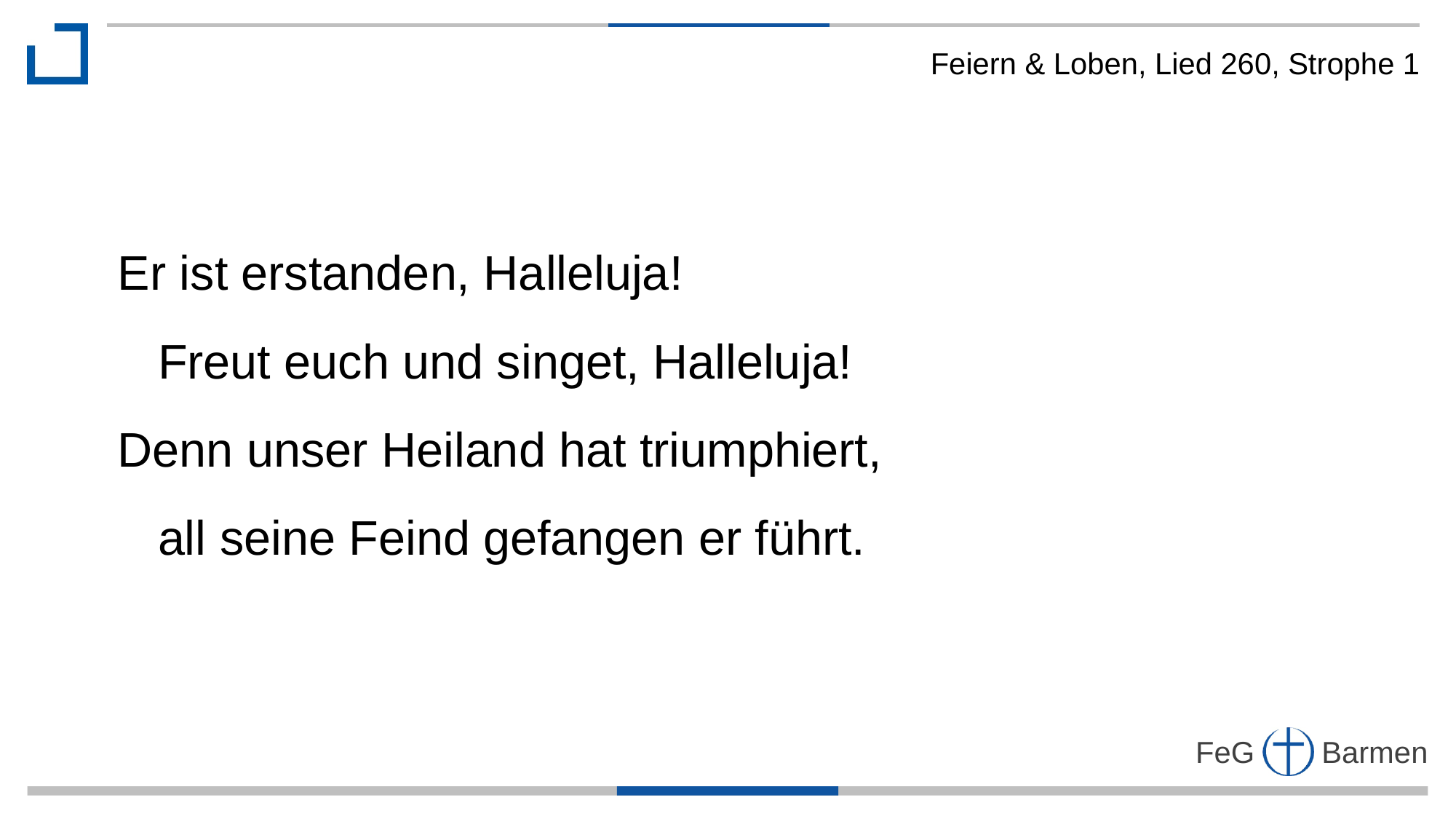

Feiern & Loben, Lied 260, Strophe 1
Er ist erstanden, Halleluja!
   Freut euch und singet, Halleluja!
Denn unser Heiland hat triumphiert,
   all seine Feind gefangen er führt.